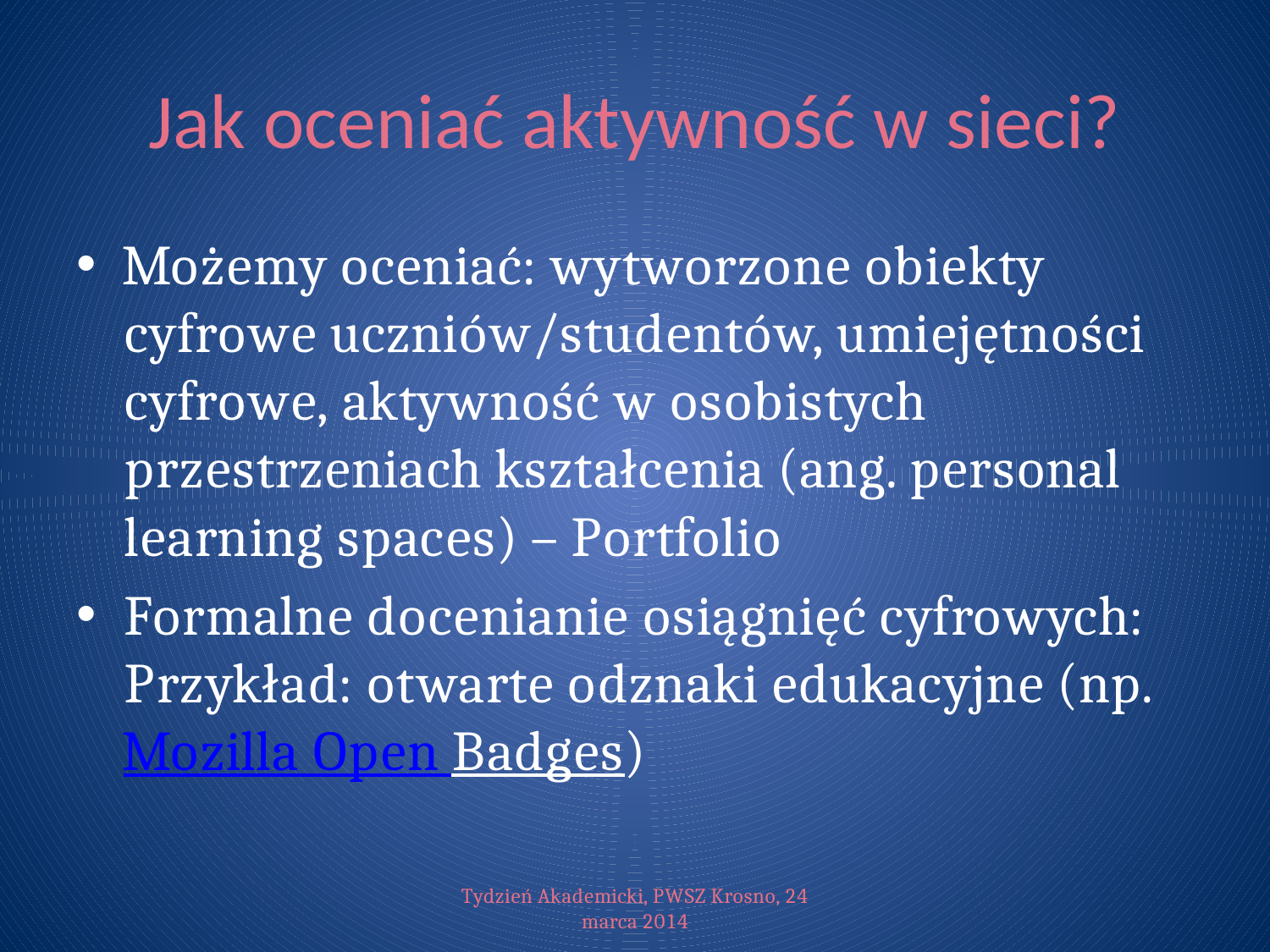

# Jak oceniać aktywność w sieci?
Możemy oceniać: wytworzone obiekty cyfrowe uczniów/studentów, umiejętności cyfrowe, aktywność w osobistych przestrzeniach kształcenia (ang. personal learning spaces) – Portfolio
Formalne docenianie osiągnięć cyfrowych: Przykład: otwarte odznaki edukacyjne (np. Mozilla Open Badges)

Tydzień Akademicki, PWSZ Krosno, 24 marca 2014